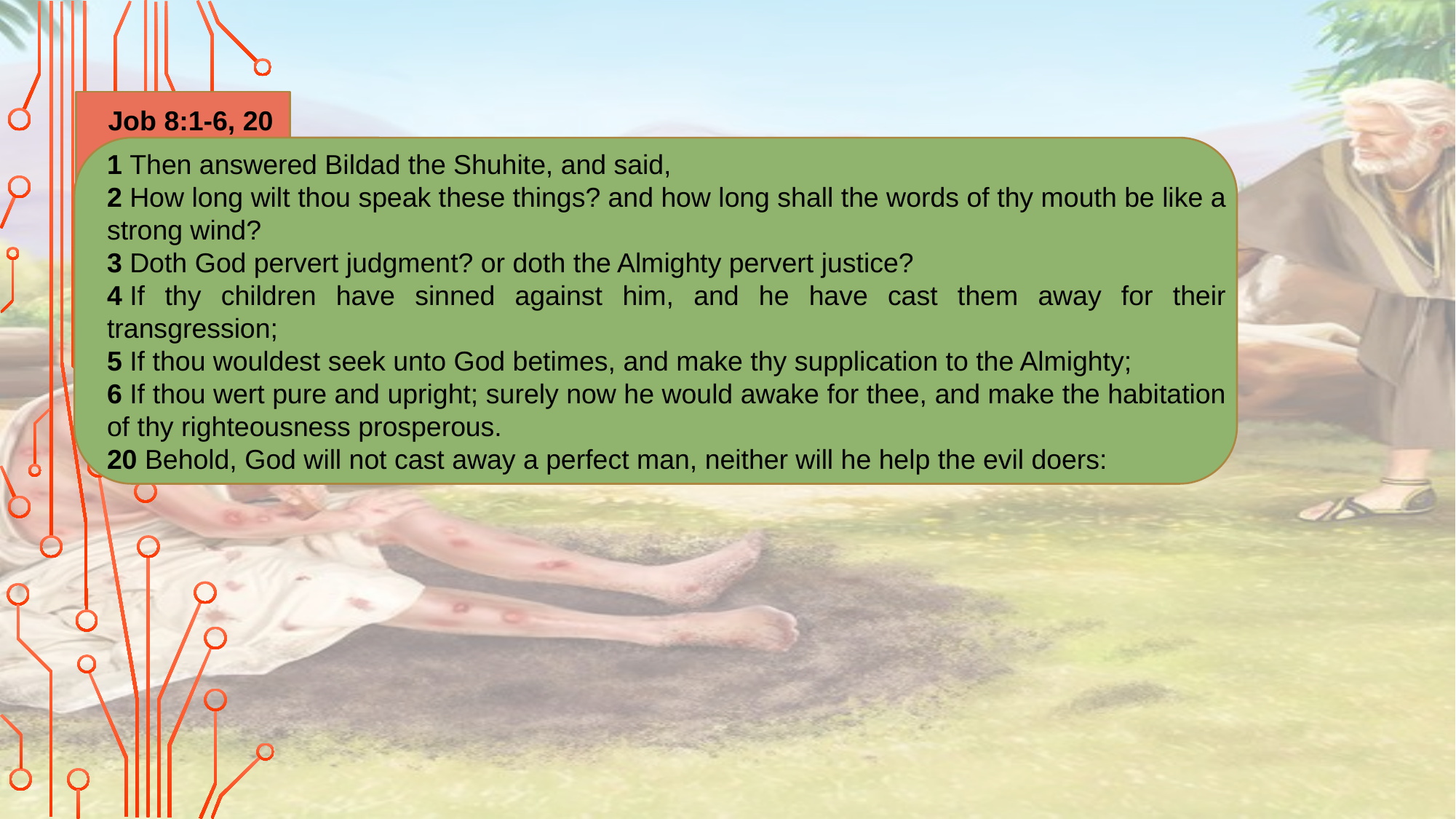

Job 8:1-6, 20

1 Then answered Bildad the Shuhite, and said,
2 How long wilt thou speak these things? and how long shall the words of thy mouth be like a strong wind?
3 Doth God pervert judgment? or doth the Almighty pervert justice?
4 If thy children have sinned against him, and he have cast them away for their transgression;
5 If thou wouldest seek unto God betimes, and make thy supplication to the Almighty;
6 If thou wert pure and upright; surely now he would awake for thee, and make the habitation of thy righteousness prosperous.
20 Behold, God will not cast away a perfect man, neither will he help the evil doers:
Bildad.